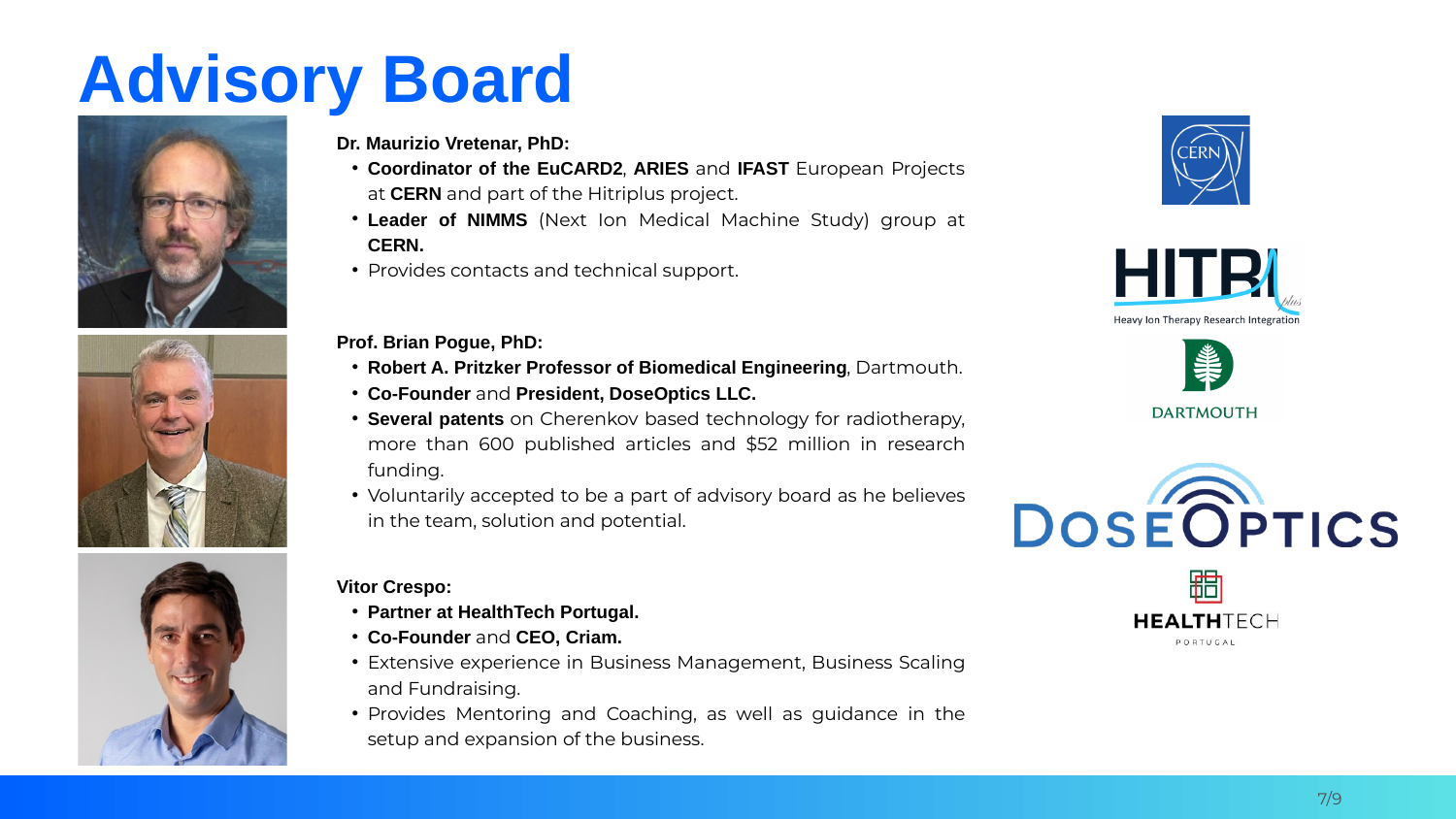

Advisory Board

Dr. Maurizio Vretenar, PhD:
Coordinator of the EuCARD2, ARIES and IFAST European Projects at CERN and part of the Hitriplus project.
Leader of NIMMS (Next Ion Medical Machine Study) group at CERN.
Provides contacts and technical support.

Prof. Brian Pogue, PhD:
Robert A. Pritzker Professor of Biomedical Engineering, Dartmouth.
Co-Founder and President, DoseOptics LLC.
Several patents on Cherenkov based technology for radiotherapy, more than 600 published articles and $52 million in research funding.
Voluntarily accepted to be a part of advisory board as he believes in the team, solution and potential.

Vitor Crespo:
Partner at HealthTech Portugal.
Co-Founder and CEO, Criam.
Extensive experience in Business Management, Business Scaling and Fundraising.
Provides Mentoring and Coaching, as well as guidance in the setup and expansion of the business.

7/9